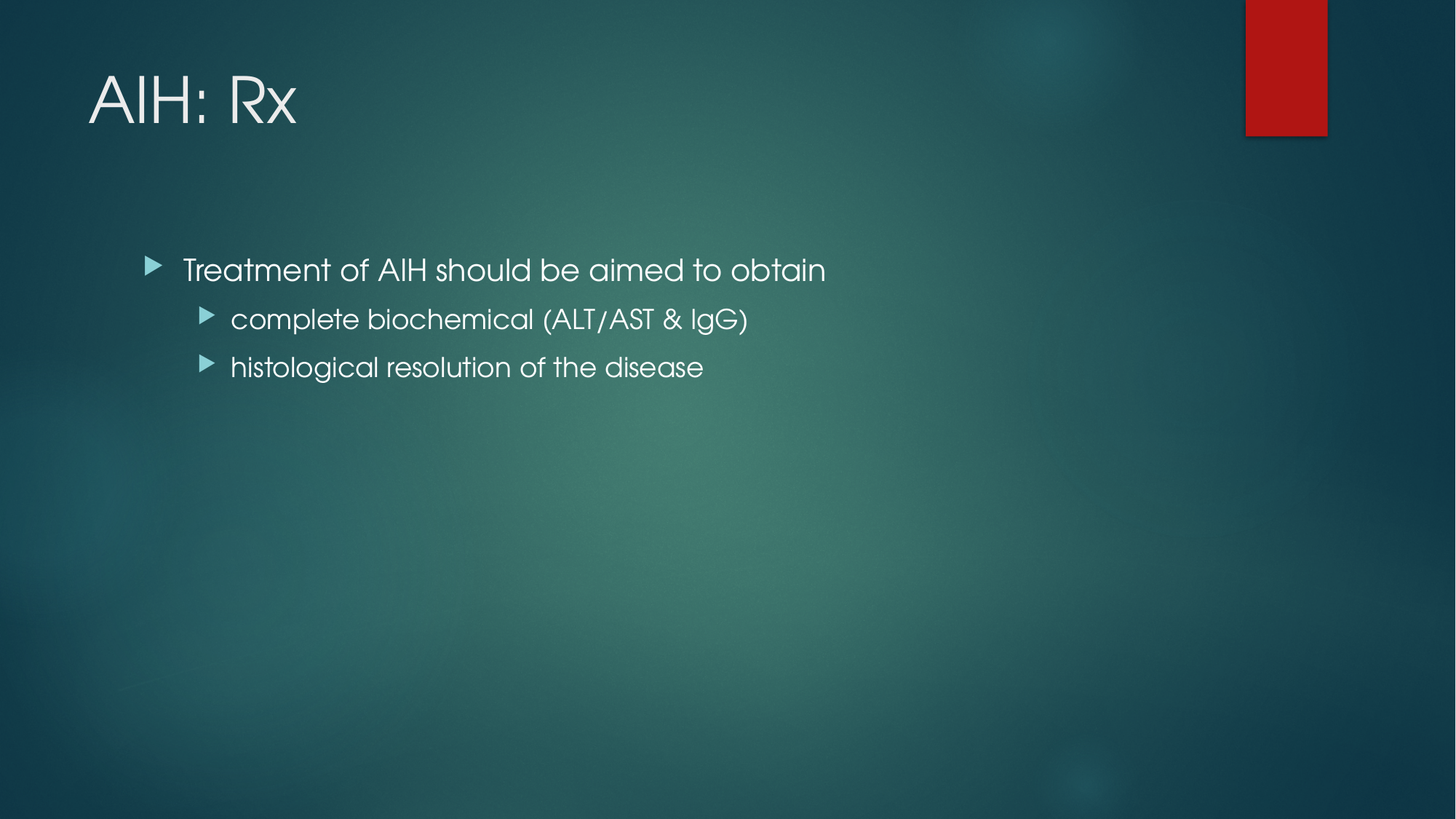

# AIH: Rx
Treatment of AIH should be aimed to obtain
complete biochemical (ALT/AST & IgG)
histological resolution of the disease